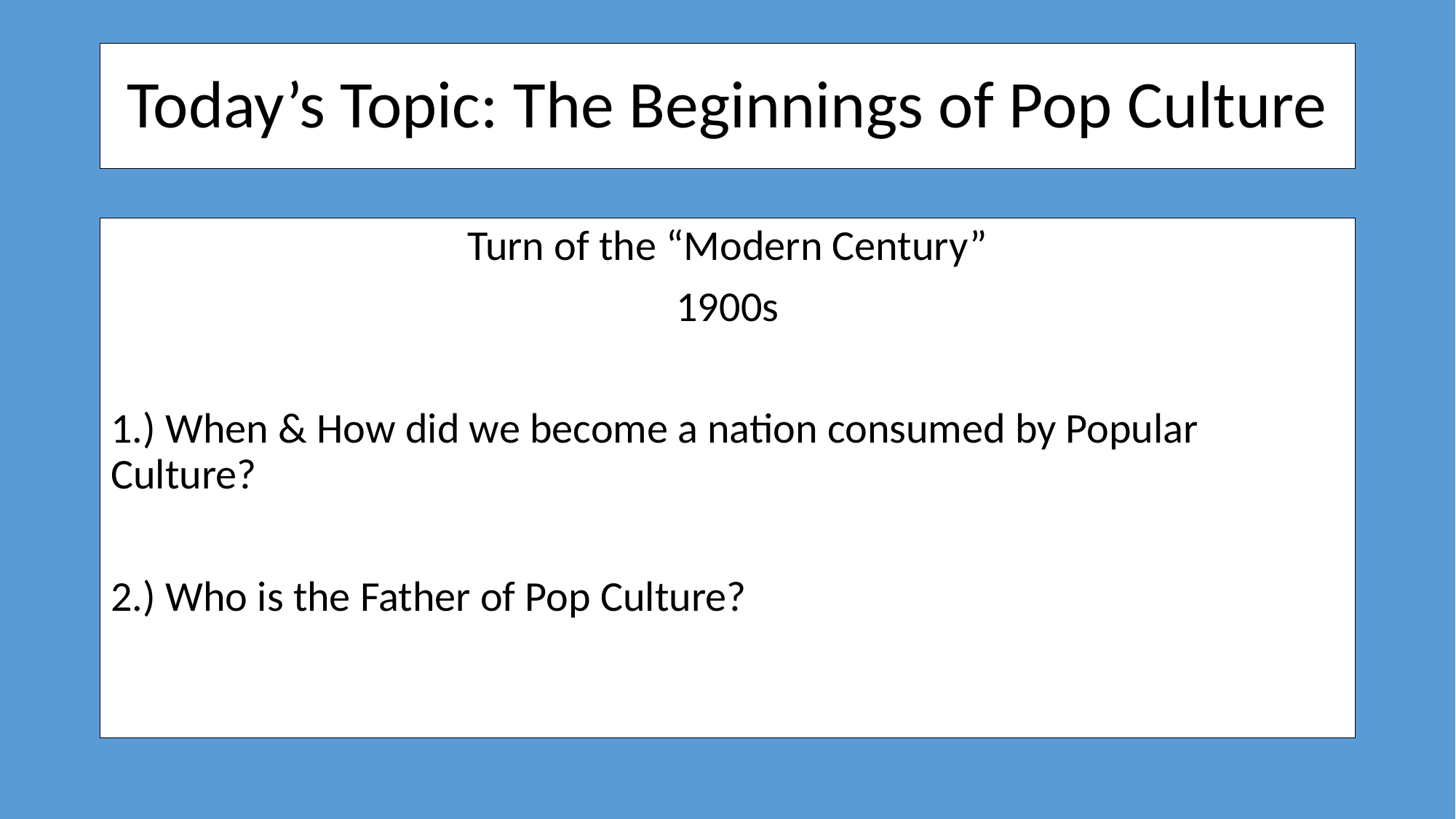

# Today’s Topic: The Beginnings of Pop Culture
Turn of the “Modern Century”
1900s

1.) When & How did we become a nation consumed by Popular Culture?

2.) Who is the Father of Pop Culture?